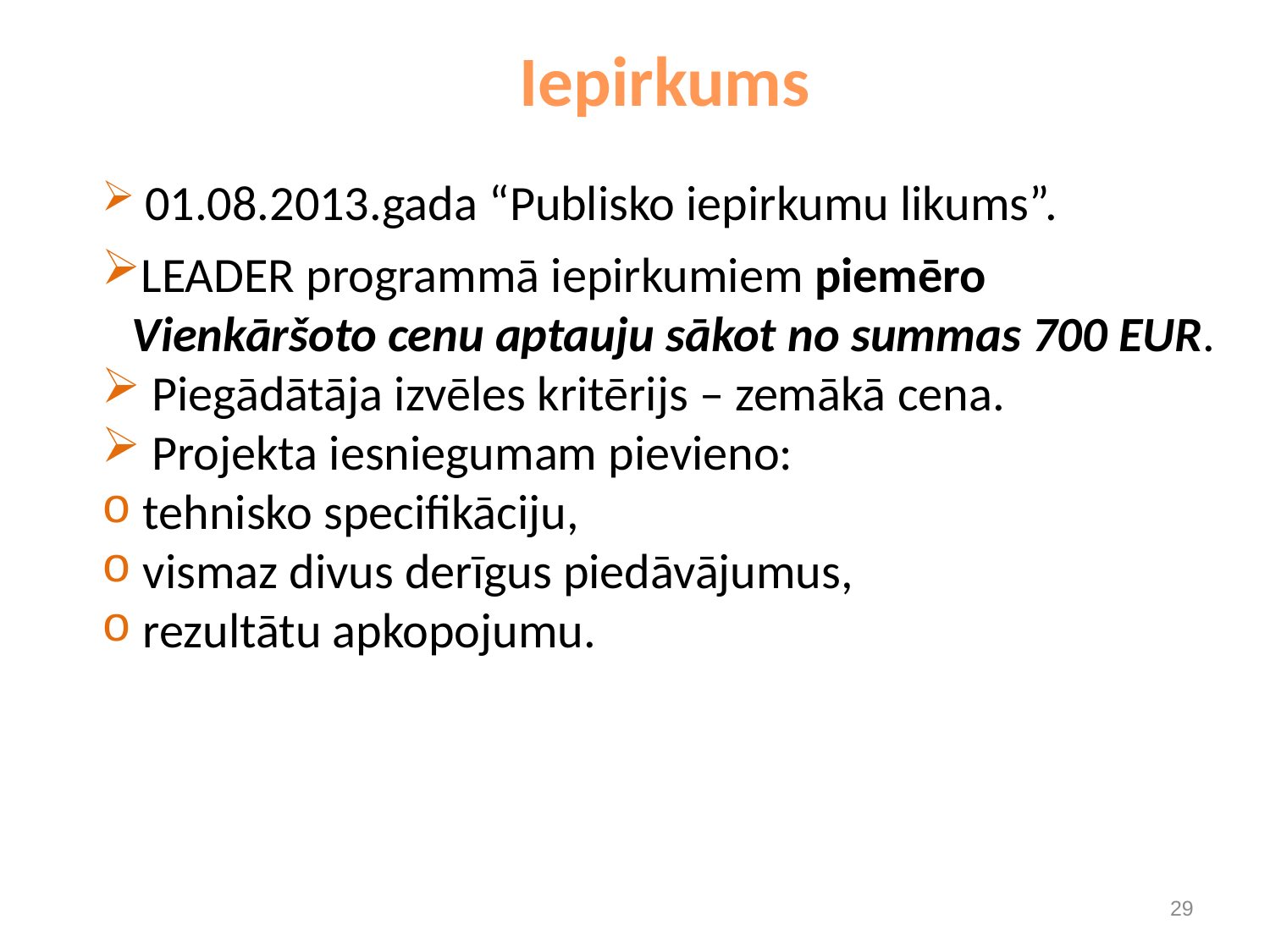

Iepirkums

 01.08.2013.gada “Publisko iepirkumu likums”.

LEADER programmā iepirkumiem piemēro Vienkāršoto cenu aptauju sākot no summas 700 EUR.
 Piegādātāja izvēles kritērijs – zemākā cena.
 Projekta iesniegumam pievieno:
 tehnisko specifikāciju,
 vismaz divus derīgus piedāvājumus,
 rezultātu apkopojumu.

29